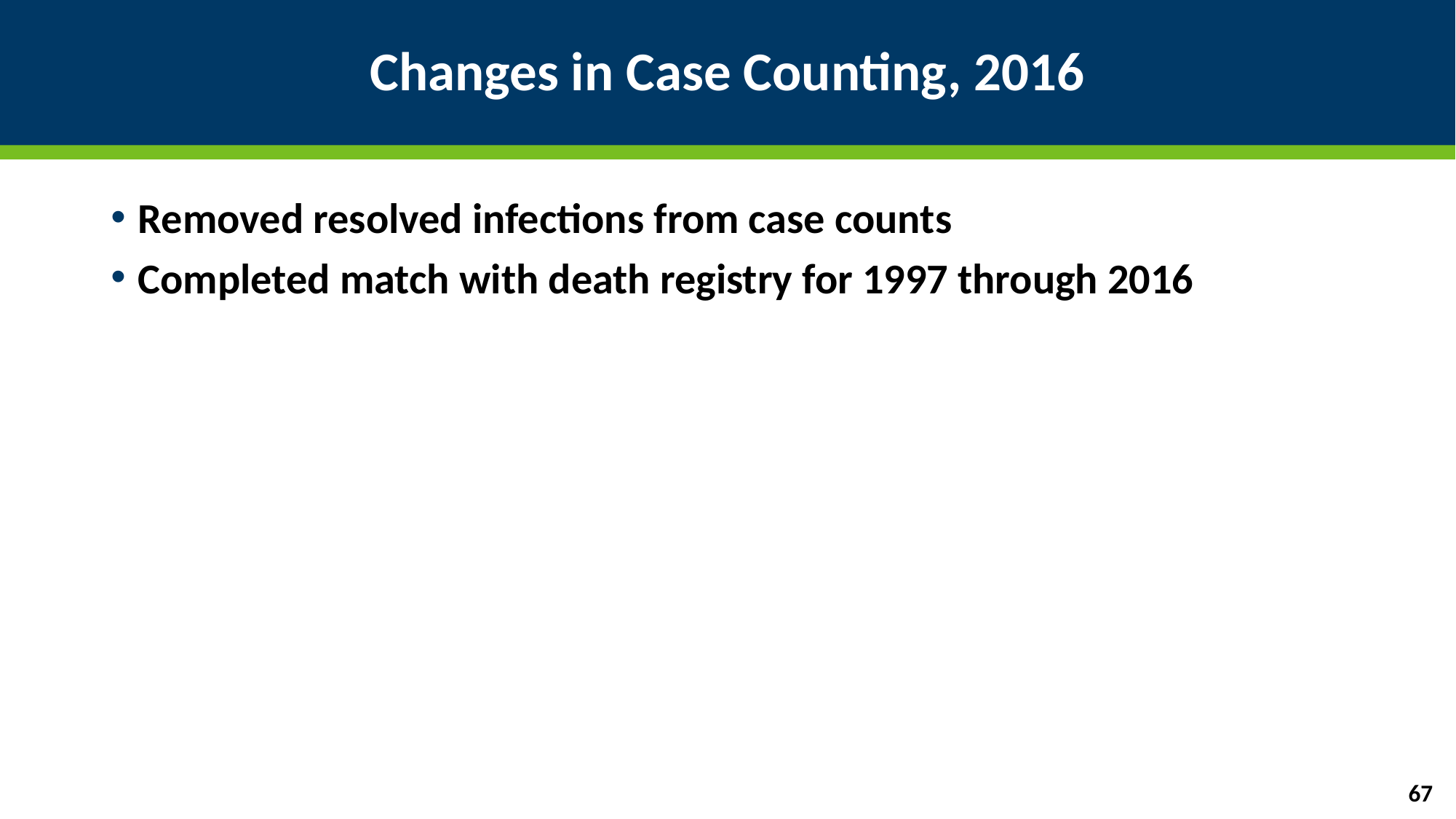

# Changes in Case Counting, 2016
Removed resolved infections from case counts
Completed match with death registry for 1997 through 2016
67